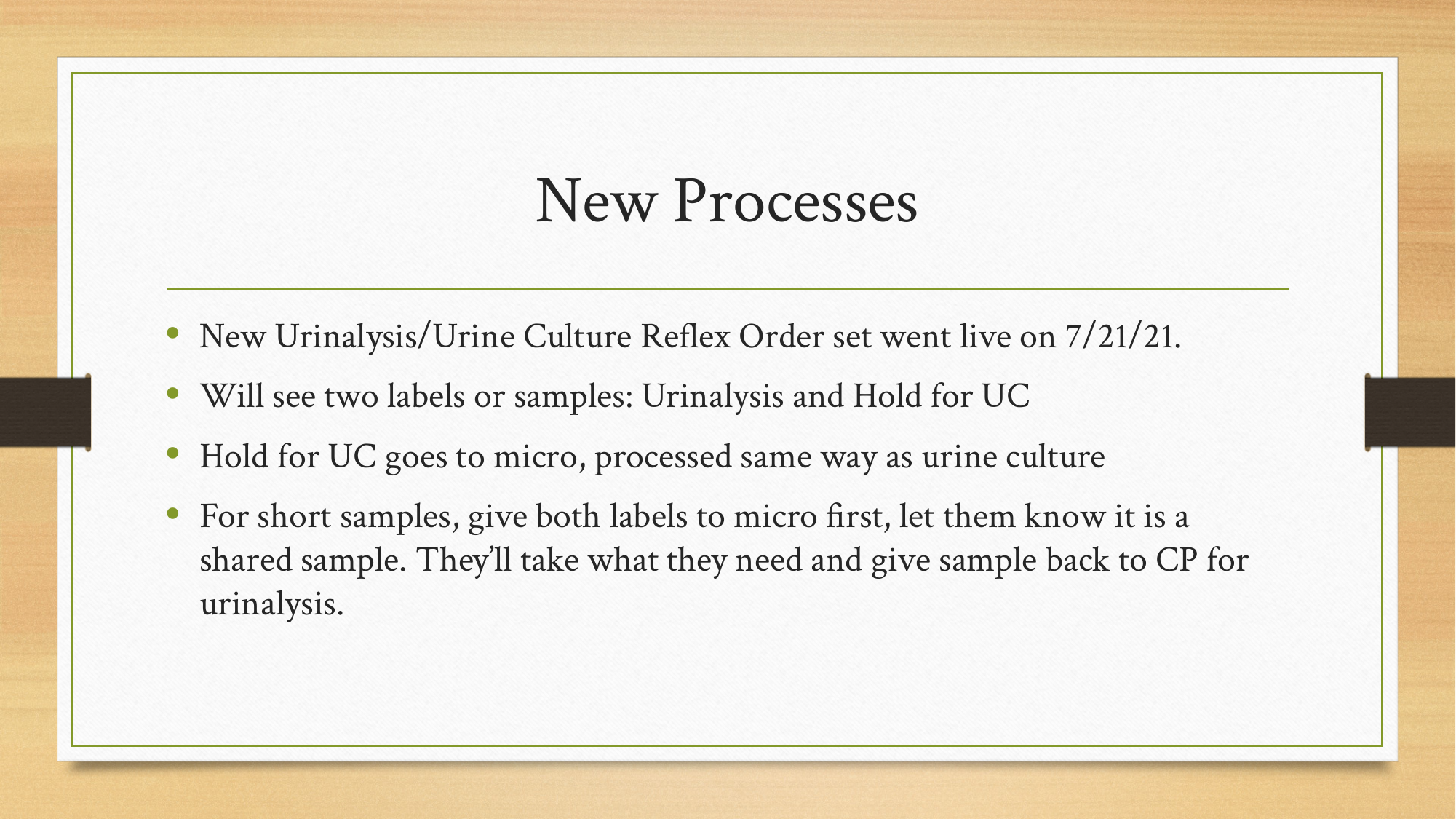

# New Processes
New Urinalysis/Urine Culture Reflex Order set went live on 7/21/21.
Will see two labels or samples: Urinalysis and Hold for UC
Hold for UC goes to micro, processed same way as urine culture
For short samples, give both labels to micro first, let them know it is a shared sample. They’ll take what they need and give sample back to CP for urinalysis.